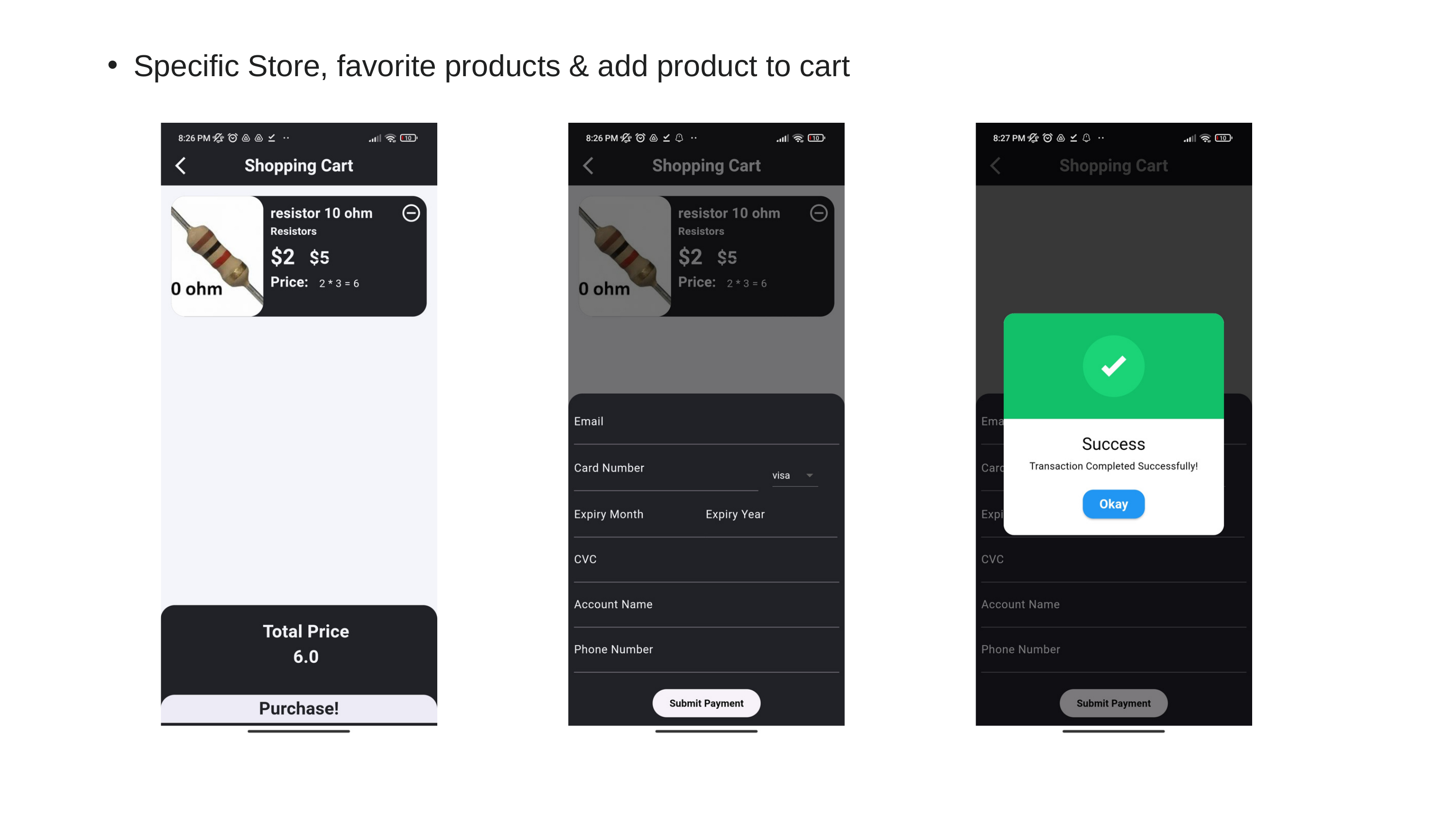

Specific Store, favorite products & add product to cart